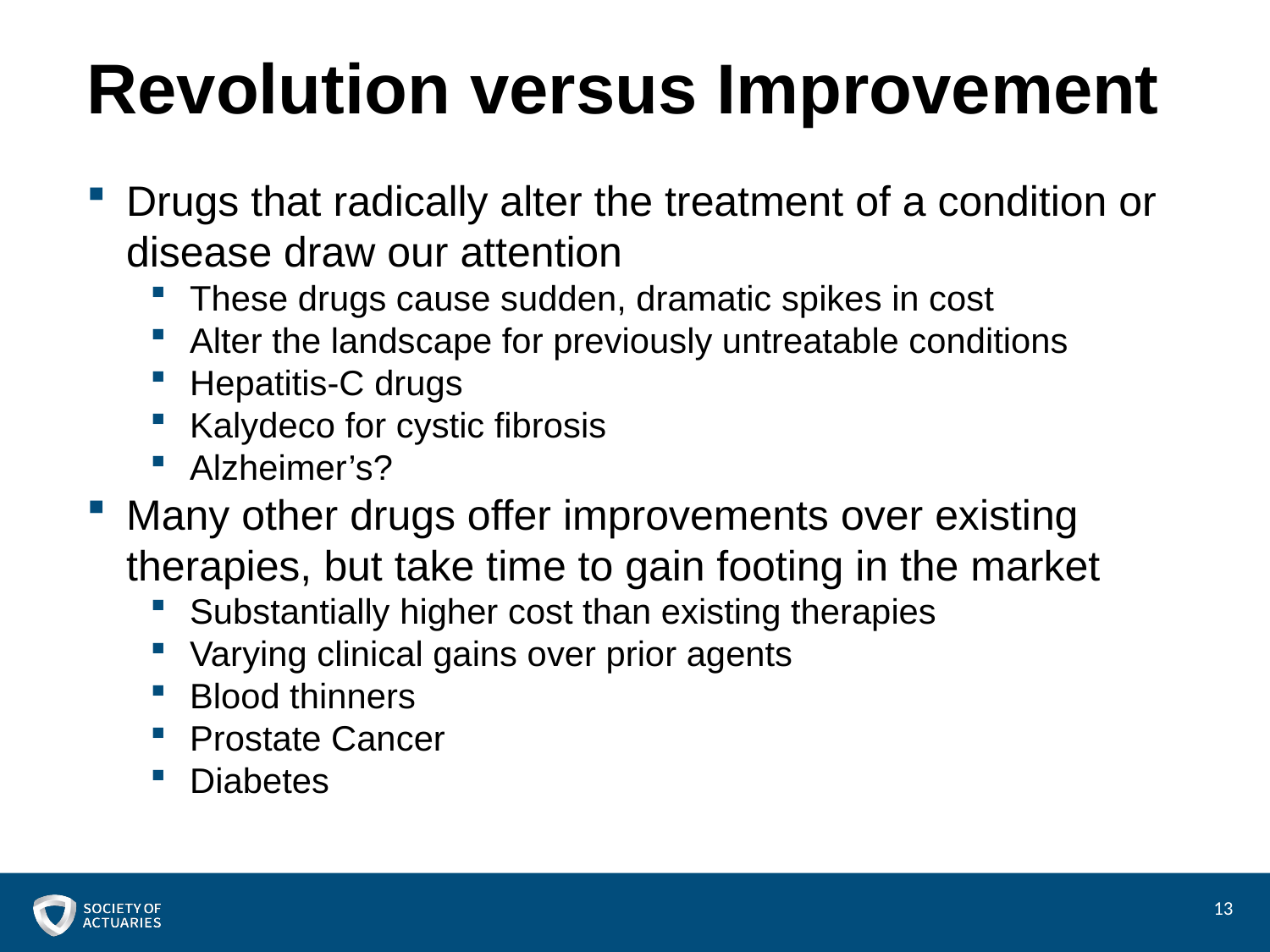

# Revolution versus Improvement
Drugs that radically alter the treatment of a condition or disease draw our attention
These drugs cause sudden, dramatic spikes in cost
Alter the landscape for previously untreatable conditions
Hepatitis-C drugs
Kalydeco for cystic fibrosis
Alzheimer’s?
Many other drugs offer improvements over existing therapies, but take time to gain footing in the market
Substantially higher cost than existing therapies
Varying clinical gains over prior agents
Blood thinners
Prostate Cancer
Diabetes
13